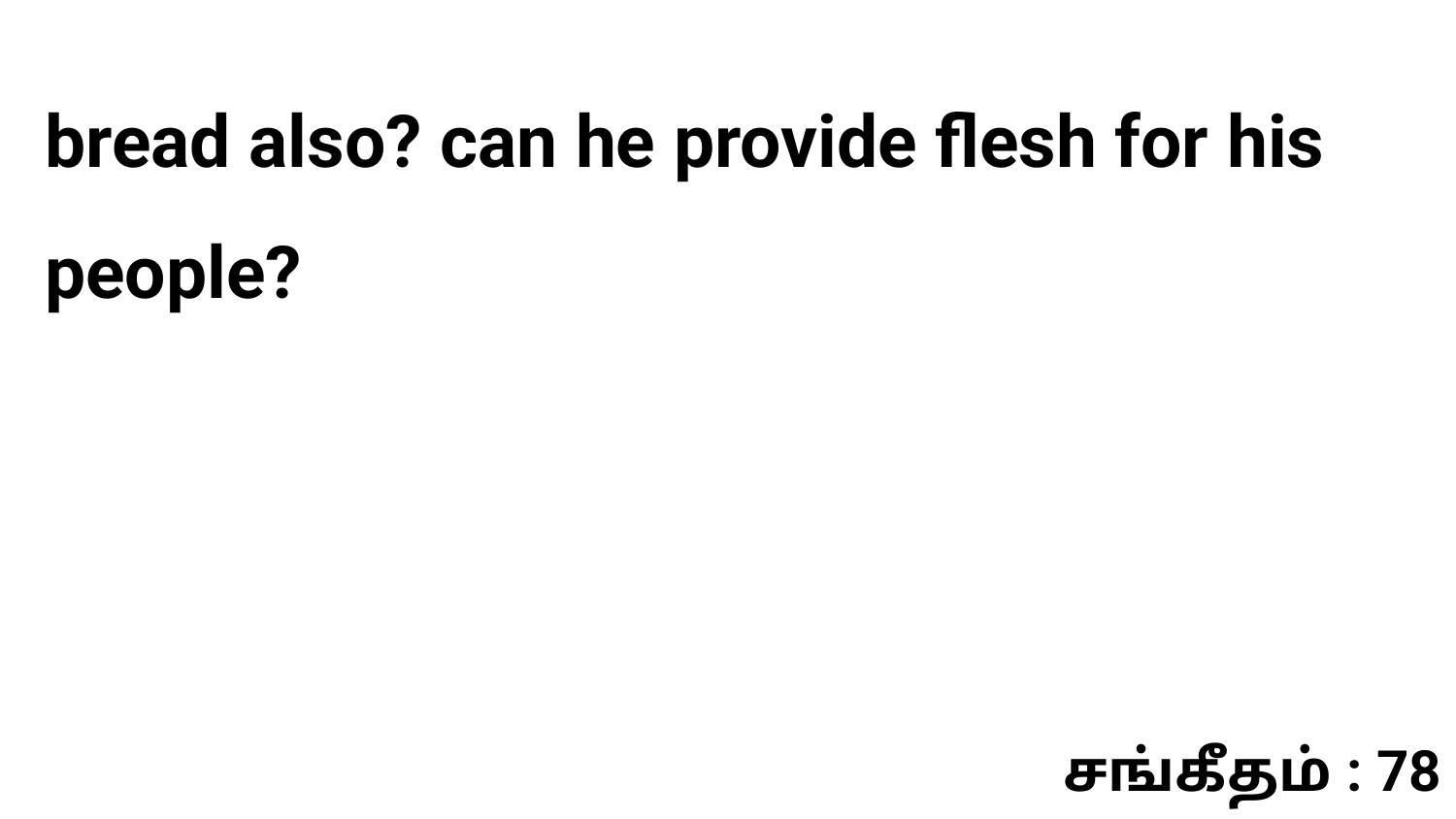

bread also? can he provide flesh for his people?
சங்கீதம் : 78